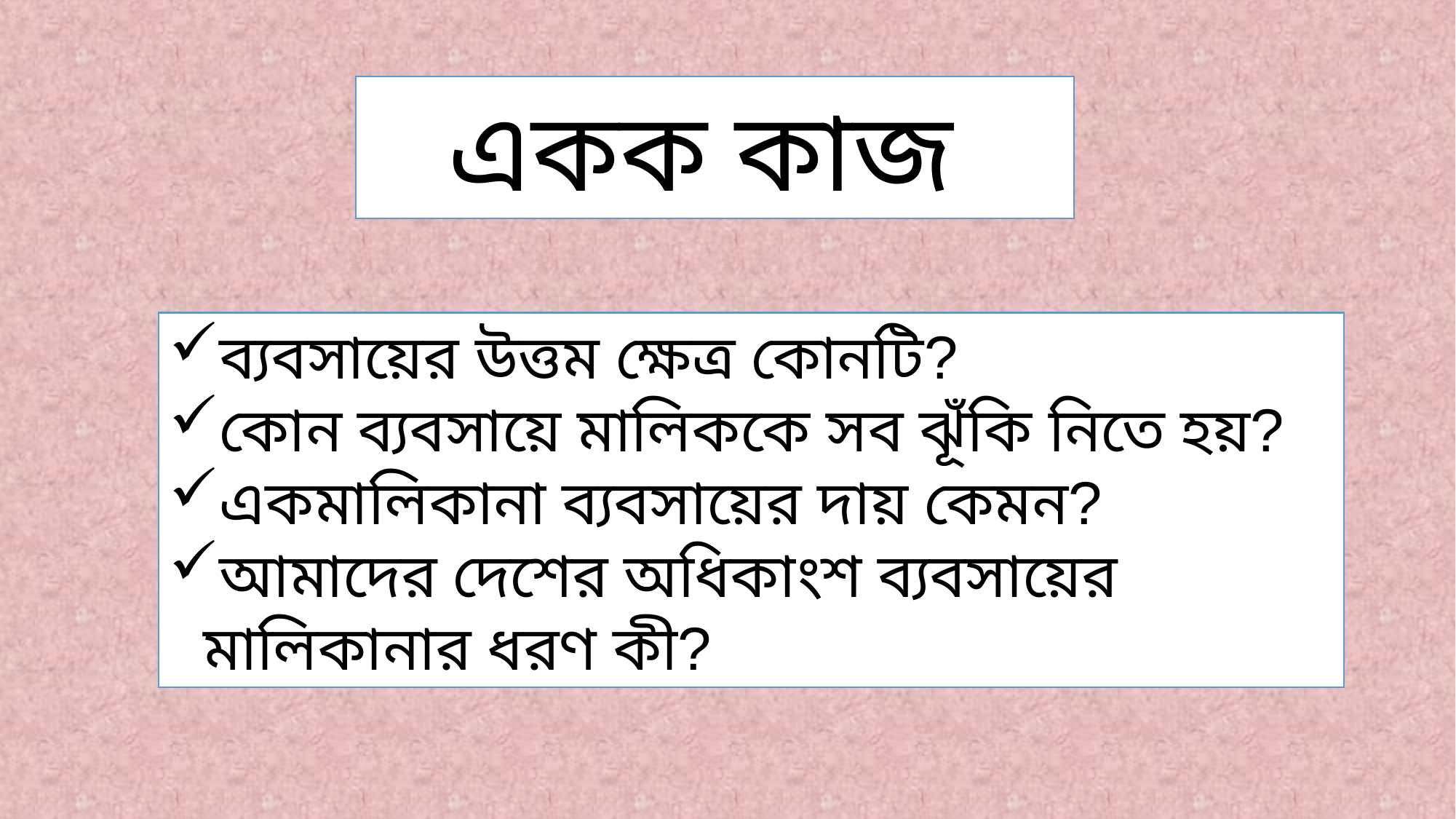

একক কাজ
ব্যবসায়ের উত্তম ক্ষেত্র কোনটি?
কোন ব্যবসায়ে মালিককে সব ঝূঁকি নিতে হয়?
একমালিকানা ব্যবসায়ের দায় কেমন?
আমাদের দেশের অধিকাংশ ব্যবসায়ের মালিকানার ধরণ কী?